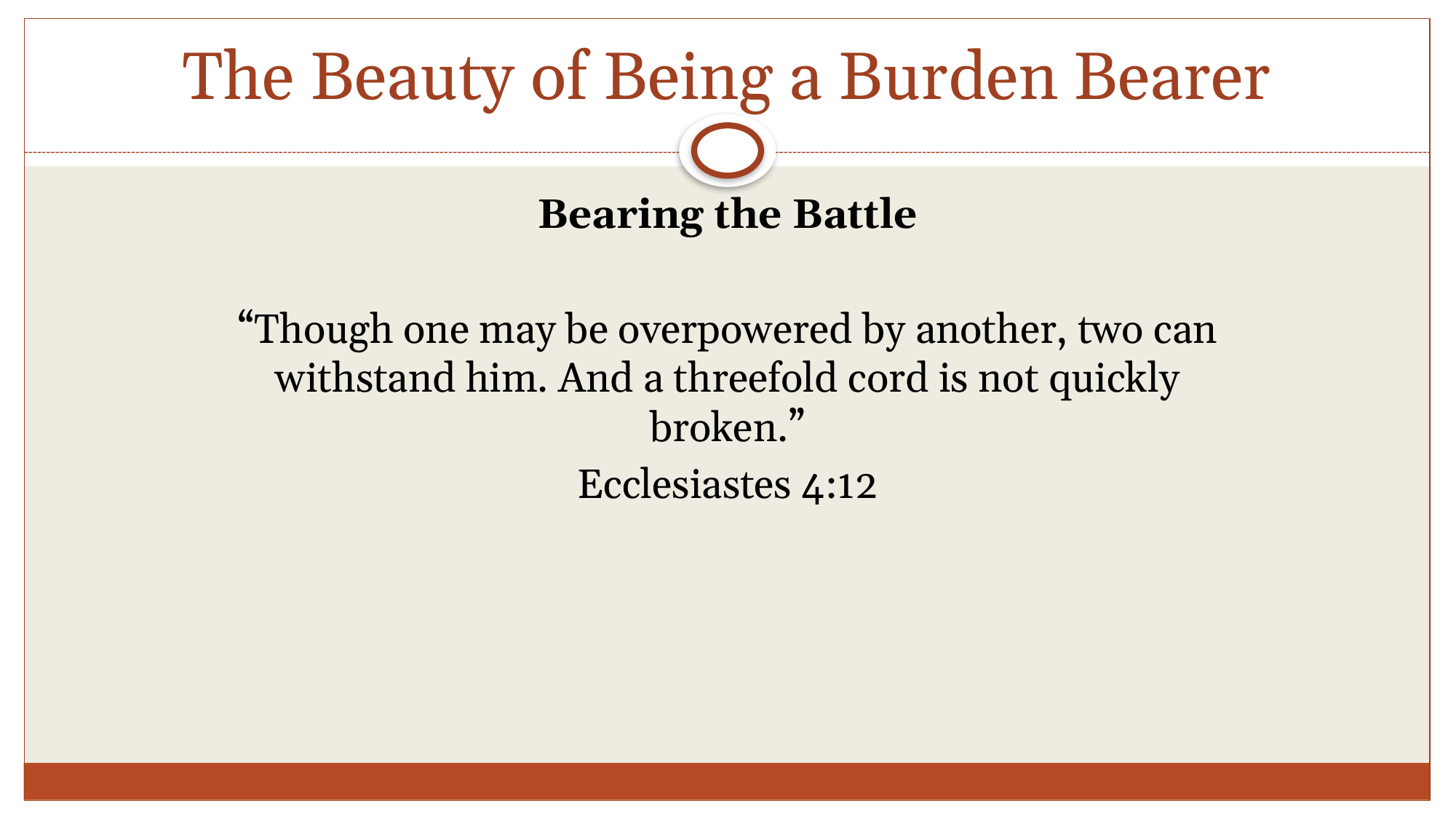

# The Beauty of Being a Burden Bearer
Bearing the Battle

“Though one may be overpowered by another, two can withstand him. And a threefold cord is not quickly broken.”
Ecclesiastes 4:12